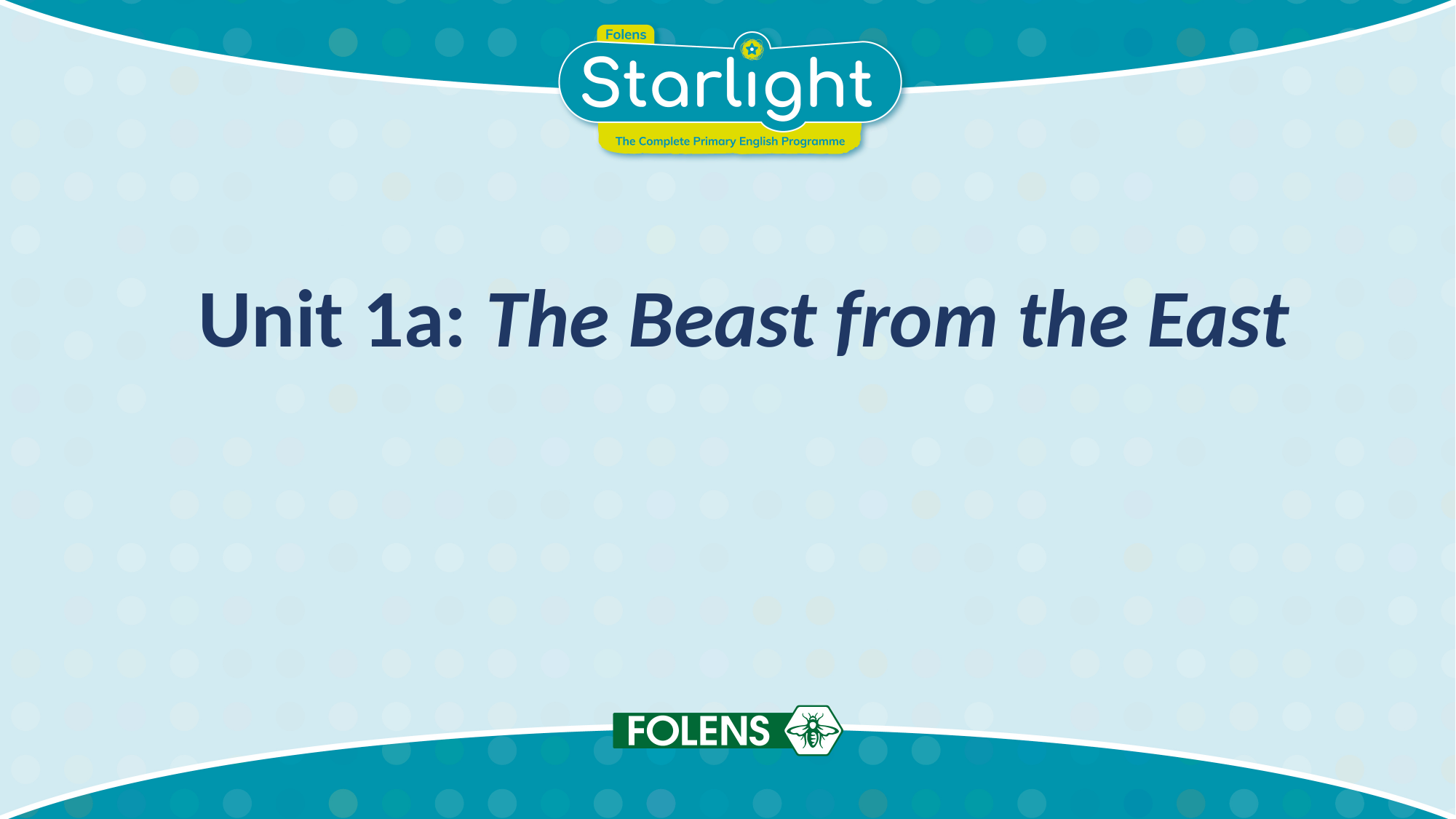

Unit 1a: The Beast from the East